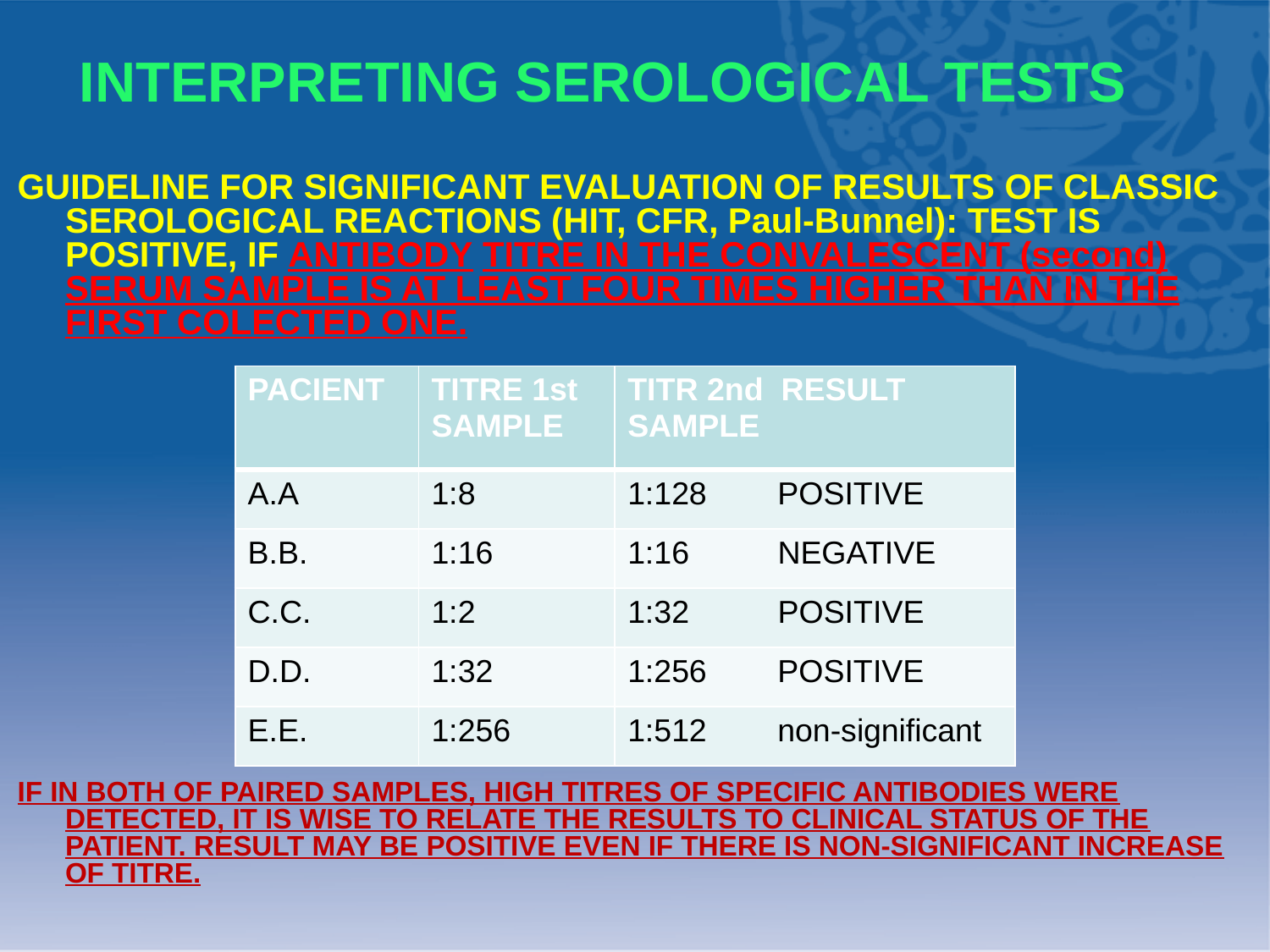

INTERPRETING SEROLOGICAL TESTS
GUIDELINE FOR SIGNIFICANT EVALUATION OF RESULTS OF CLASSIC SEROLOGICAL REACTIONS (HIT, CFR, Paul-Bunnel): TEST IS POSITIVE, IF ANTIBODY TITRE IN THE CONVALESCENT (second) SERUM SAMPLE IS AT LEAST FOUR TIMES HIGHER THAN IN THE FIRST COLECTED ONE.

IF IN BOTH OF PAIRED SAMPLES, HIGH TITRES OF SPECIFIC ANTIBODIES WERE DETECTED, IT IS WISE TO RELATE THE RESULTS TO CLINICAL STATUS OF THE PATIENT. RESULT MAY BE POSITIVE EVEN IF THERE IS NON-SIGNIFICANT INCREASE OF TITRE.

| PACIENT | TITRE 1st SAMPLE | TITR 2nd RESULT SAMPLE |
| --- | --- | --- |
| A.A | 1:8 | 1:128 POSITIVE |
| B.B. | 1:16 | 1:16 NEGATIVE |
| C.C. | 1:2 | 1:32 POSITIVE |
| D.D. | 1:32 | 1:256 POSITIVE |
| E.E. | 1:256 | 1:512 non-significant |